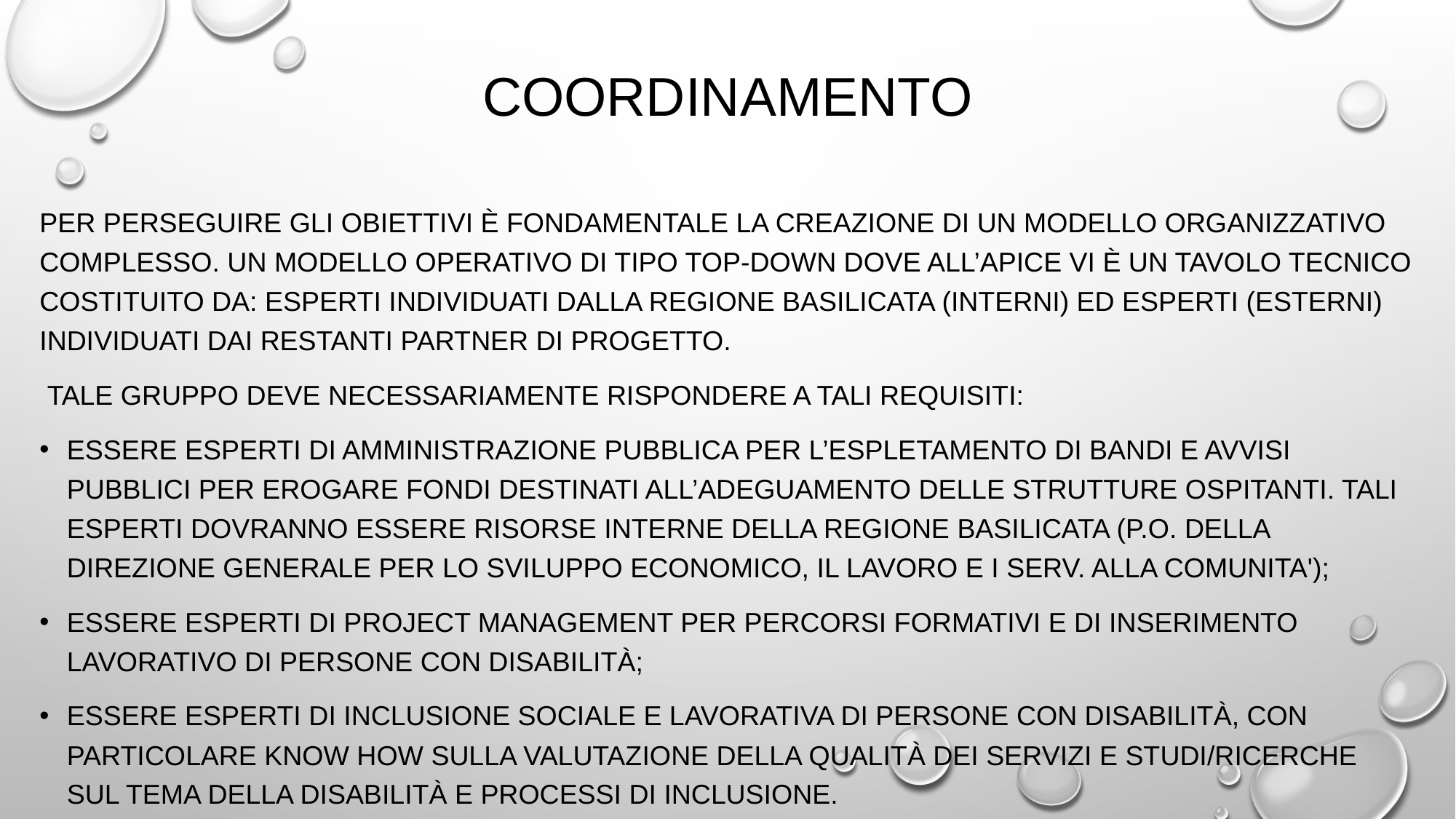

# coordinamento
Per perseguire gli obiettivi è fondamentale la creazione di un modello organizzativo complesso. Un modello operativo di tipo top-down dove all’apice vi è un Tavolo Tecnico costituito da: esperti individuati dalla Regione Basilicata (interni) ed esperti (esterni) individuati dai restanti partner di progetto.
 Tale gruppo deve necessariamente rispondere a tali requisiti:
essere esperti di amministrazione pubblica per l’espletamento di bandi e avvisi pubblici per erogare fondi destinati all’adeguamento delle strutture ospitanti. Tali esperti dovranno essere risorse interne della Regione Basilicata (P.O. della Direzione Generale Per Lo Sviluppo Economico, Il Lavoro E I Serv. Alla Comunita');
essere esperti di project management per percorsi formativi e di inserimento lavorativo di persone con disabilità;
essere esperti di inclusione sociale e lavorativa di persone con disabilità, con particolare know how sulla valutazione della qualità dei servizi e studi/ricerche sul tema della disabilità e processi di inclusione.